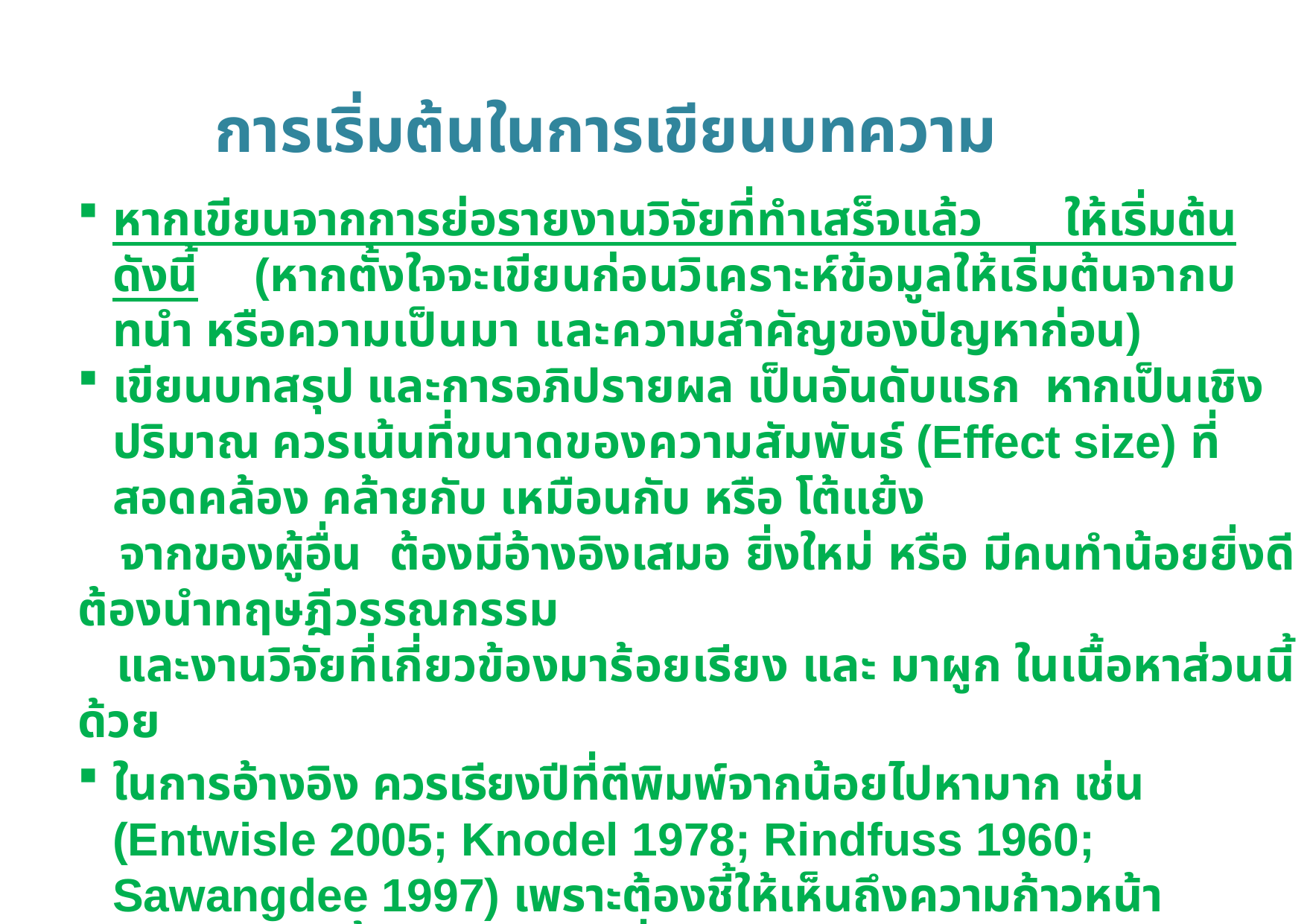

การเริ่มต้นในการเขียนบทความ
หากเขียนจากการย่อรายงานวิจัยที่ทำเสร็จแล้ว ให้เริ่มต้นดังนี้ (หากตั้งใจจะเขียนก่อนวิเคราะห์ข้อมูลให้เริ่มต้นจากบทนํา หรือความเป็นมา และความสำคัญของปัญหาก่อน)
เขียนบทสรุป และการอภิปรายผล เป็นอันดับแรก  หากเป็นเชิงปริมาณ ควรเน้นที่ขนาดของความสัมพันธ์ (Effect size) ที่สอดคล้อง คล้ายกับ เหมือนกับ หรือ โต้แย้ง
   จากของผู้อื่น  ต้องมีอ้างอิงเสมอ ยิ่งใหม่ หรือ มีคนทําน้อยยิ่งดี ต้องนําทฤษฎีวรรณกรรม
   และงานวิจัยที่เกี่ยวข้องมาร้อยเรียง และ มาผูก ในเนื้อหาส่วนนี้ด้วย
ในการอ้างอิง ควรเรียงปีที่ตีพิมพ์จากน้อยไปหามาก เช่น (Entwisle 2005; Knodel 1978; Rindfuss 1960; Sawangdee 1997) เพราะต้องชี้ให้เห็นถึงความก้าวหน้าของประเด็นนั้น ๆ อย่างต่อเนื่อง